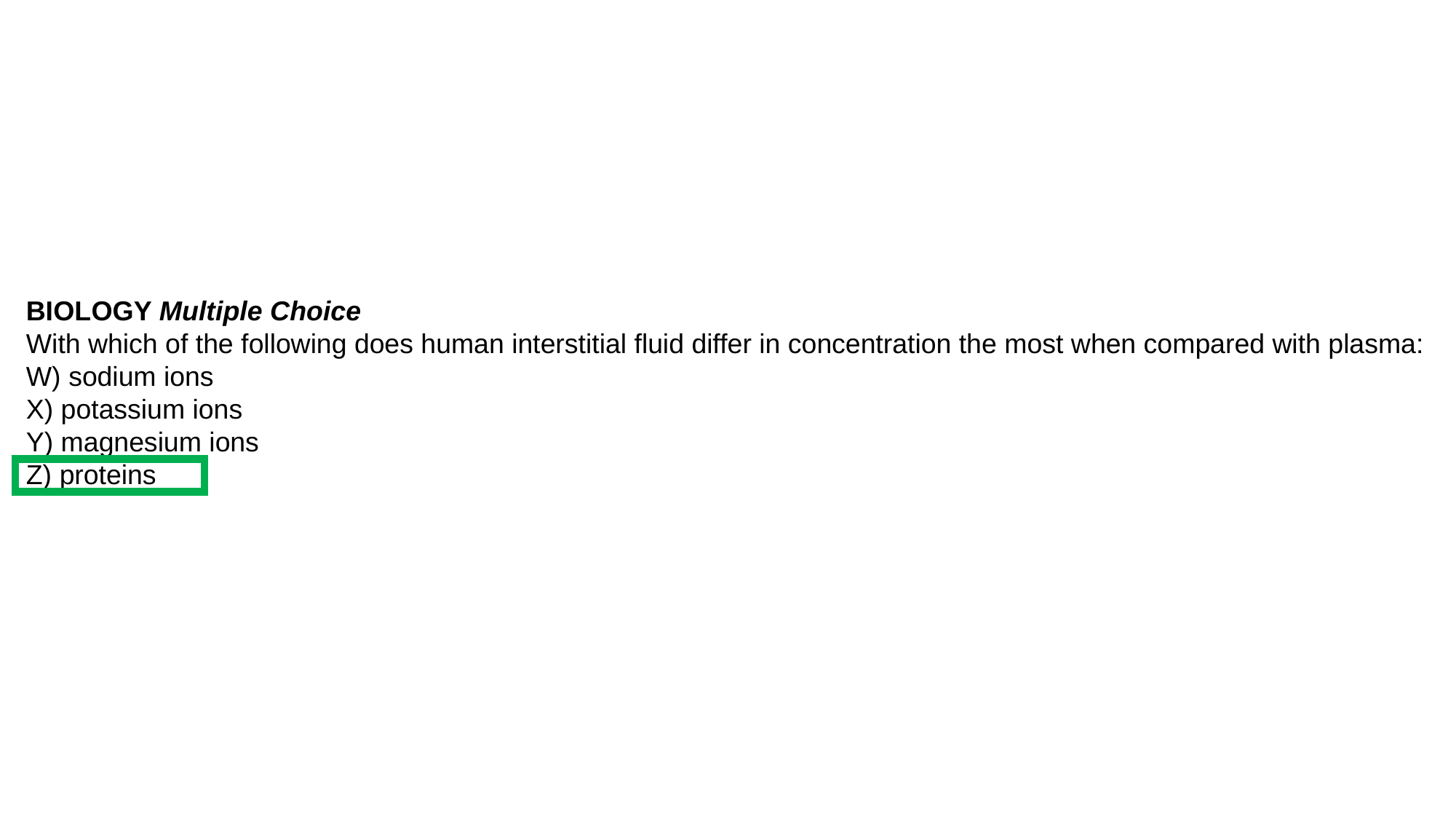

BIOLOGY Multiple Choice
With which of the following does human interstitial fluid differ in concentration the most when compared with plasma:
W) sodium ions
X) potassium ions
Y) magnesium ions
Z) proteins